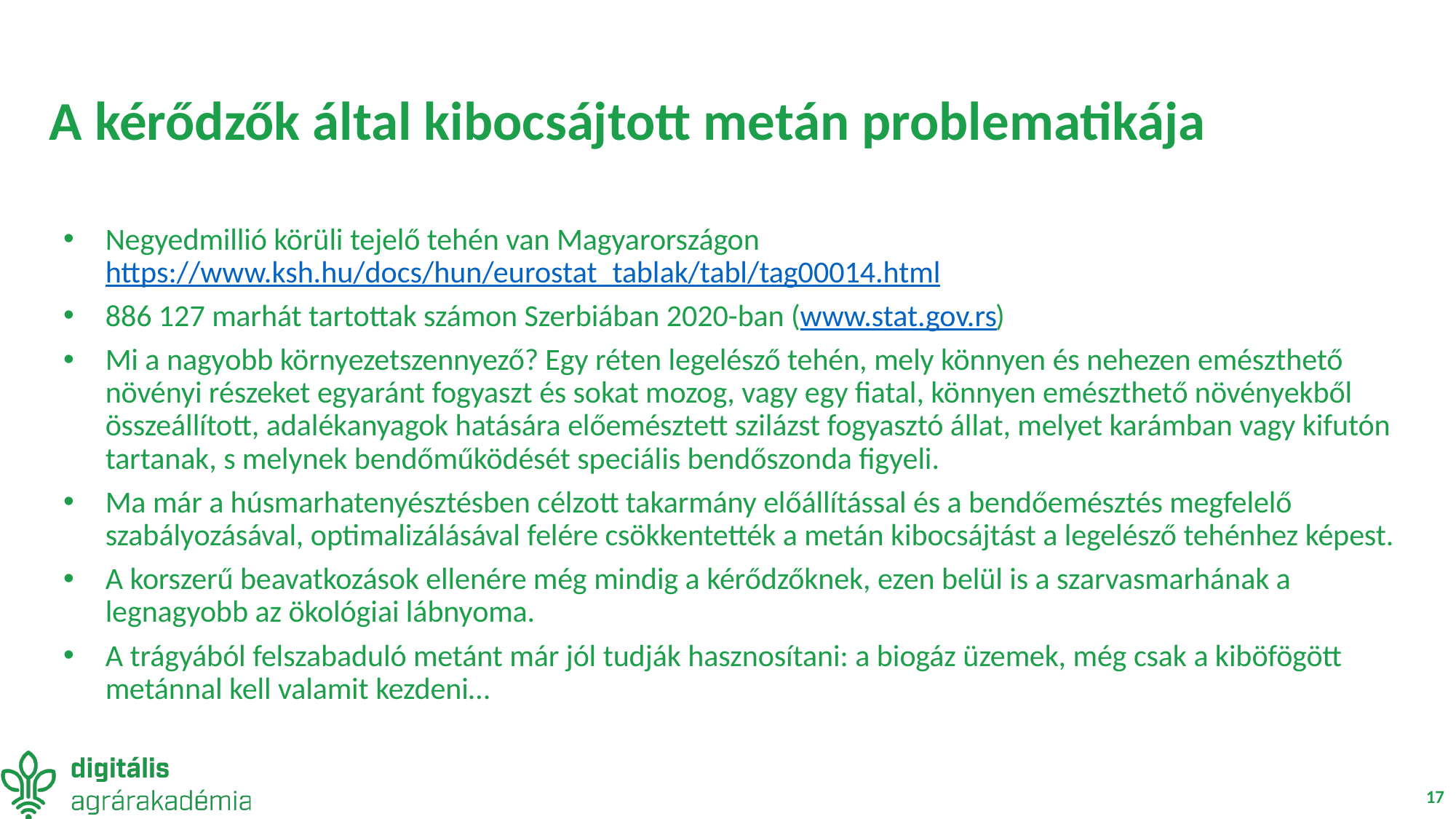

# A kérődzők által kibocsájtott metán problematikája
Negyedmillió körüli tejelő tehén van Magyarországon
https://www.ksh.hu/docs/hun/eurostat_tablak/tabl/tag00014.html
886 127 marhát tartottak számon Szerbiában 2020-ban (www.stat.gov.rs)
Mi a nagyobb környezetszennyező? Egy réten legelésző tehén, mely könnyen és nehezen emészthető növényi részeket egyaránt fogyaszt és sokat mozog, vagy egy fiatal, könnyen emészthető növényekből összeállított, adalékanyagok hatására előemésztett szilázst fogyasztó állat, melyet karámban vagy kifutón tartanak, s melynek bendőműködését speciális bendőszonda figyeli.
Ma már a húsmarhatenyésztésben célzott takarmány előállítással és a bendőemésztés megfelelő szabályozásával, optimalizálásával felére csökkentették a metán kibocsájtást a legelésző tehénhez képest.
A korszerű beavatkozások ellenére még mindig a kérődzőknek, ezen belül is a szarvasmarhának a legnagyobb az ökológiai lábnyoma.
A trágyából felszabaduló metánt már jól tudják hasznosítani: a biogáz üzemek, még csak a kiböfögött metánnal kell valamit kezdeni…

17